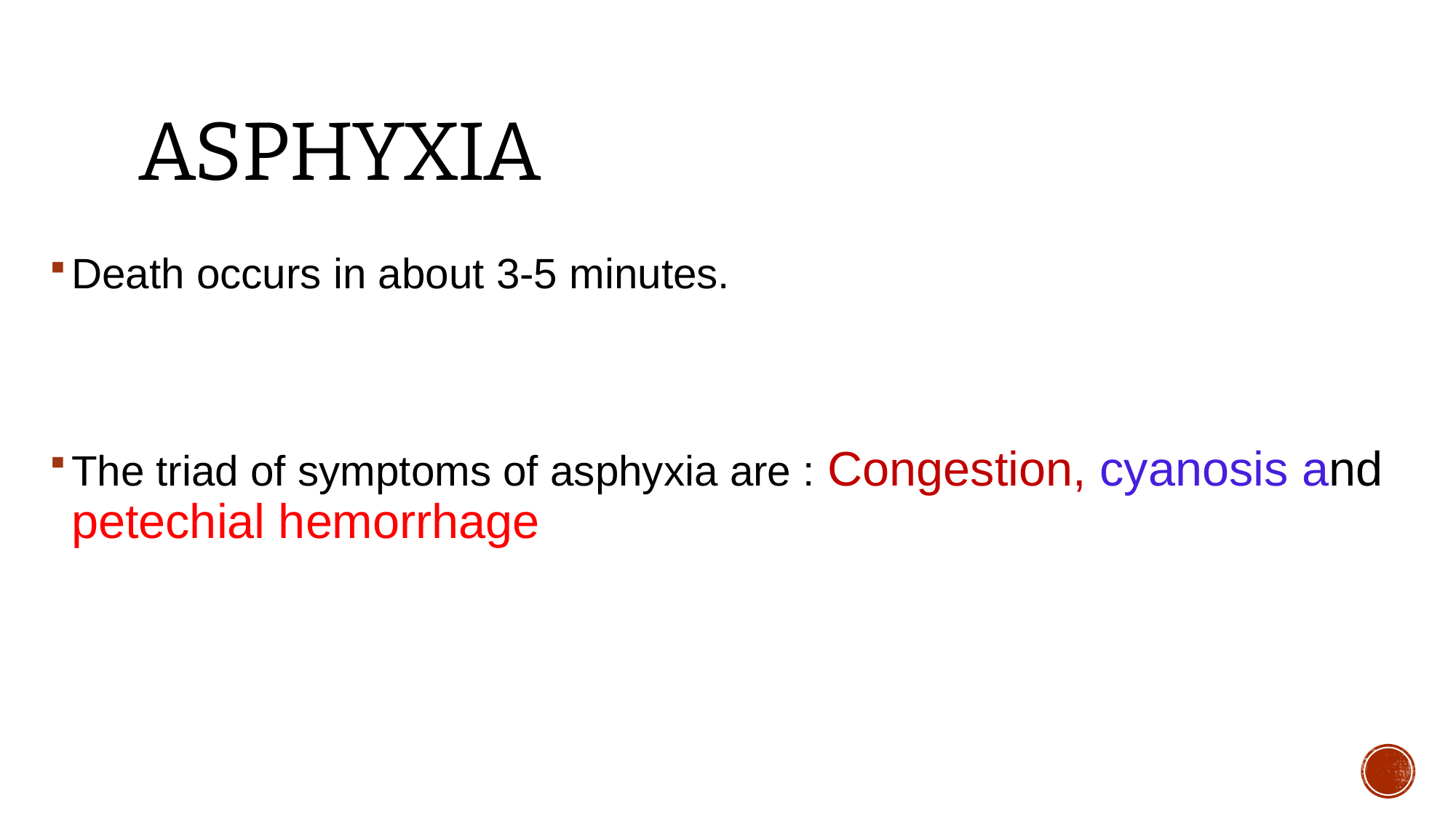

# ASPHYXIA
Death occurs in about 3-5 minutes.

The triad of symptoms of asphyxia are : Congestion, cyanosis and petechial hemorrhage